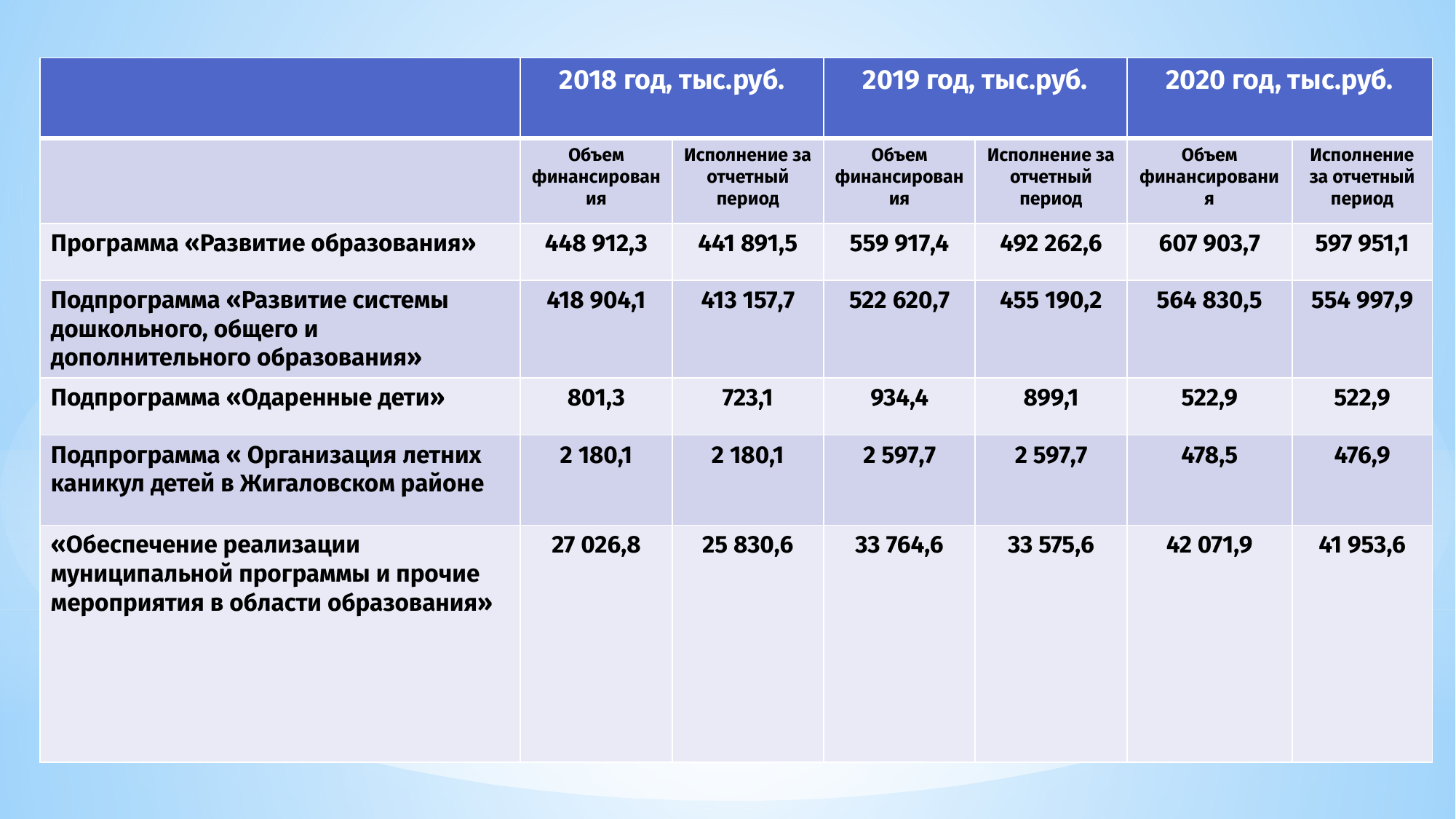

|  | 2018 год, тыс.руб. |  | 2019 год, тыс.руб. |  | 2020 год, тыс.руб. |  |
| --- | --- | --- | --- | --- | --- | --- |
|  | Объем финансирования | Исполнение за отчетный период | Объем финансирования | Исполнение за отчетный период | Объем финансирования | Исполнение за отчетный период |
| Программа «Развитие образования» | 448 912,3 | 441 891,5 | 559 917,4 | 492 262,6 | 607 903,7 | 597 951,1 |
| Подпрограмма «Развитие системы дошкольного, общего и дополнительного образования» | 418 904,1 | 413 157,7 | 522 620,7 | 455 190,2 | 564 830,5 | 554 997,9 |
| Подпрограмма «Одаренные дети» | 801,3 | 723,1 | 934,4 | 899,1 | 522,9 | 522,9 |
| Подпрограмма « Организация летних каникул детей в Жигаловском районе | 2 180,1 | 2 180,1 | 2 597,7 | 2 597,7 | 478,5 | 476,9 |
| «Обеспечение реализации муниципальной программы и прочие мероприятия в области образования» | 27 026,8 | 25 830,6 | 33 764,6 | 33 575,6 | 42 071,9 | 41 953,6 |
#